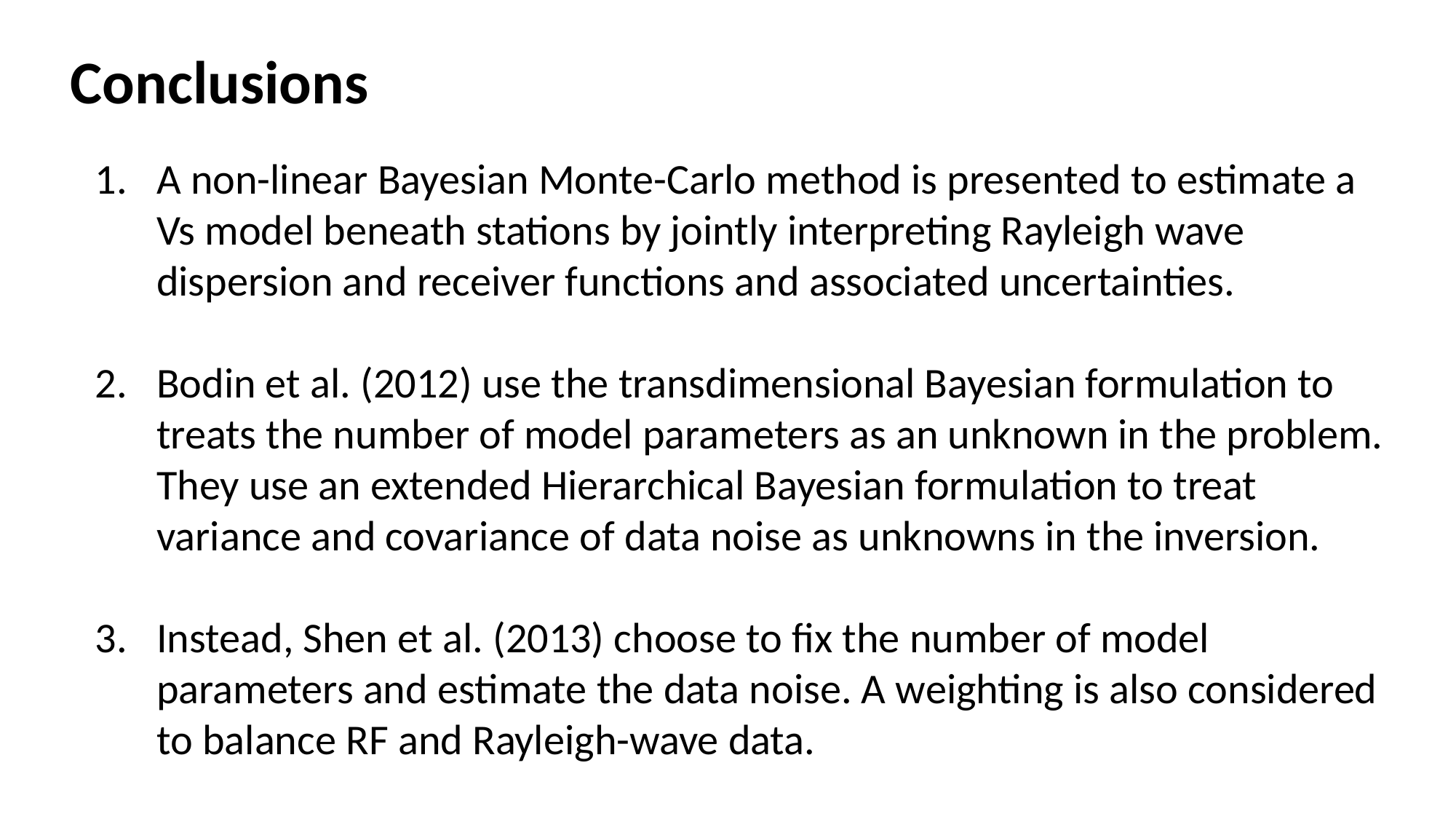

Conclusions
A non-linear Bayesian Monte-Carlo method is presented to estimate a Vs model beneath stations by jointly interpreting Rayleigh wave dispersion and receiver functions and associated uncertainties.

Bodin et al. (2012) use the transdimensional Bayesian formulation to treats the number of model parameters as an unknown in the problem. They use an extended Hierarchical Bayesian formulation to treat variance and covariance of data noise as unknowns in the inversion.

Instead, Shen et al. (2013) choose to fix the number of model parameters and estimate the data noise. A weighting is also considered to balance RF and Rayleigh-wave data.